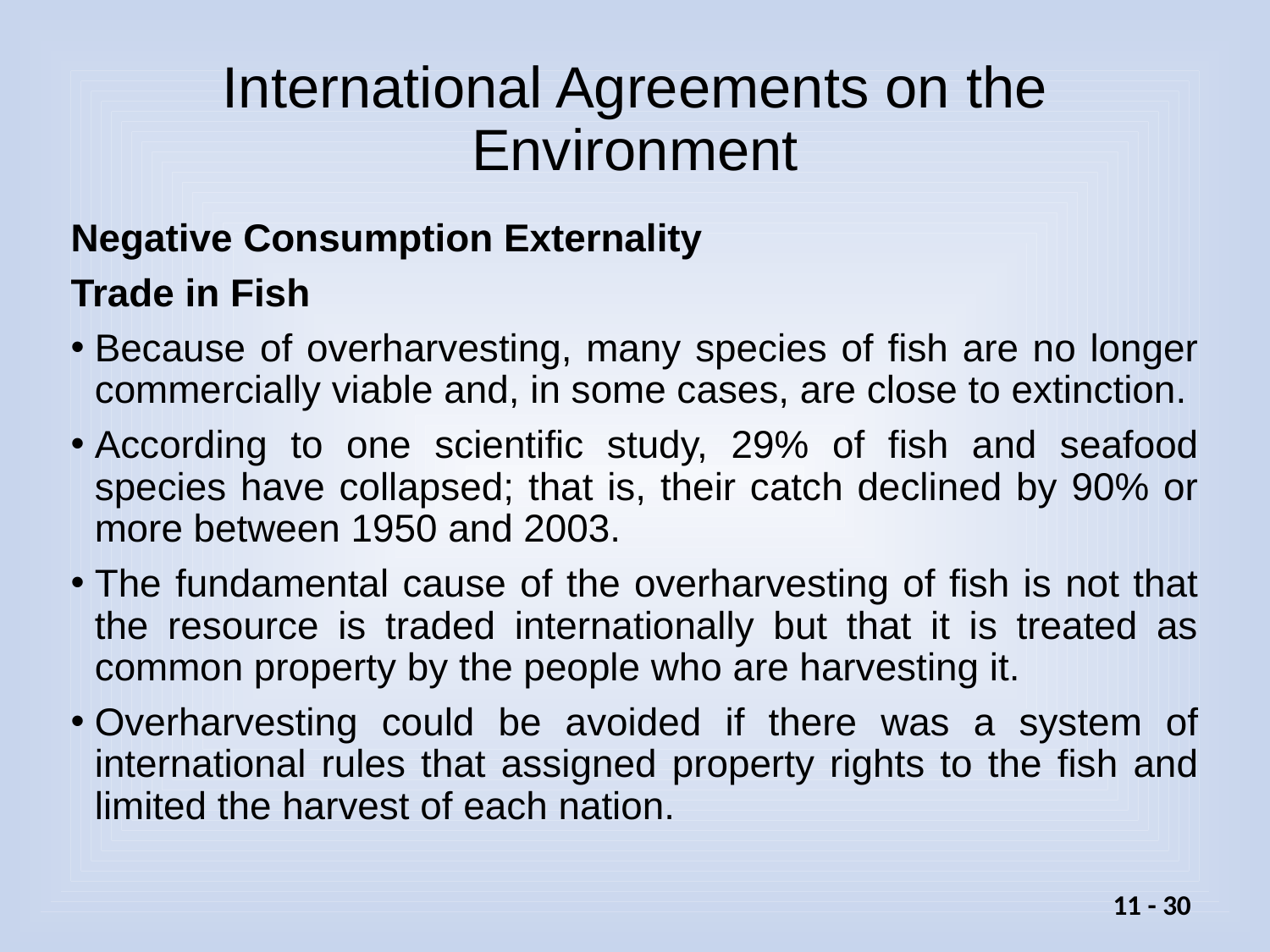

# International Agreements on the Environment
Negative Consumption Externality
Trade in Fish
Because of overharvesting, many species of fish are no longer commercially viable and, in some cases, are close to extinction.
According to one scientific study, 29% of fish and seafood species have collapsed; that is, their catch declined by 90% or more between 1950 and 2003.
The fundamental cause of the overharvesting of fish is not that the resource is traded internationally but that it is treated as common property by the people who are harvesting it.
Overharvesting could be avoided if there was a system of international rules that assigned property rights to the fish and limited the harvest of each nation.